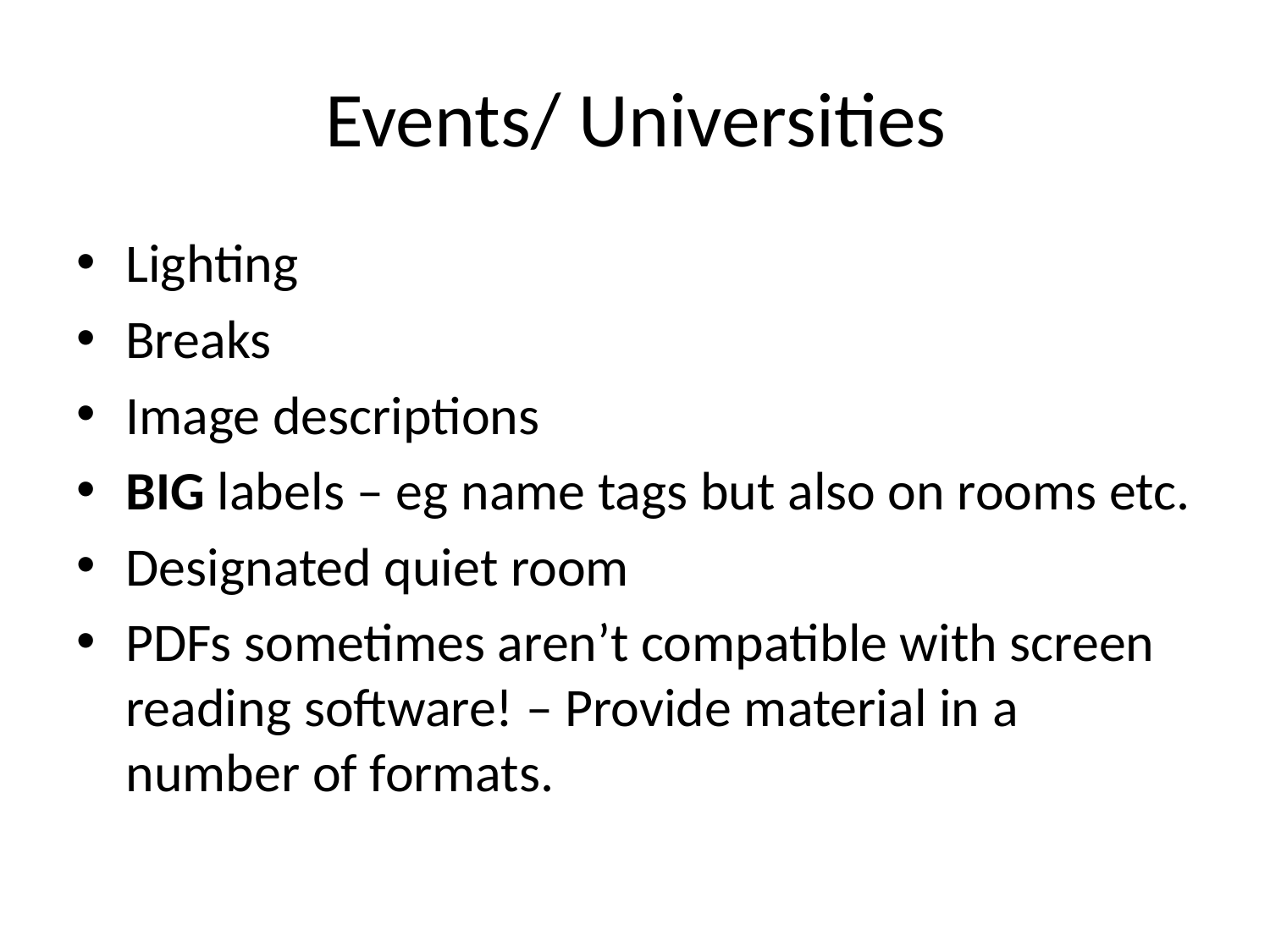

# Events/ Universities
Lighting
Breaks
Image descriptions
BIG labels – eg name tags but also on rooms etc.
Designated quiet room
PDFs sometimes aren’t compatible with screen reading software! – Provide material in a number of formats.